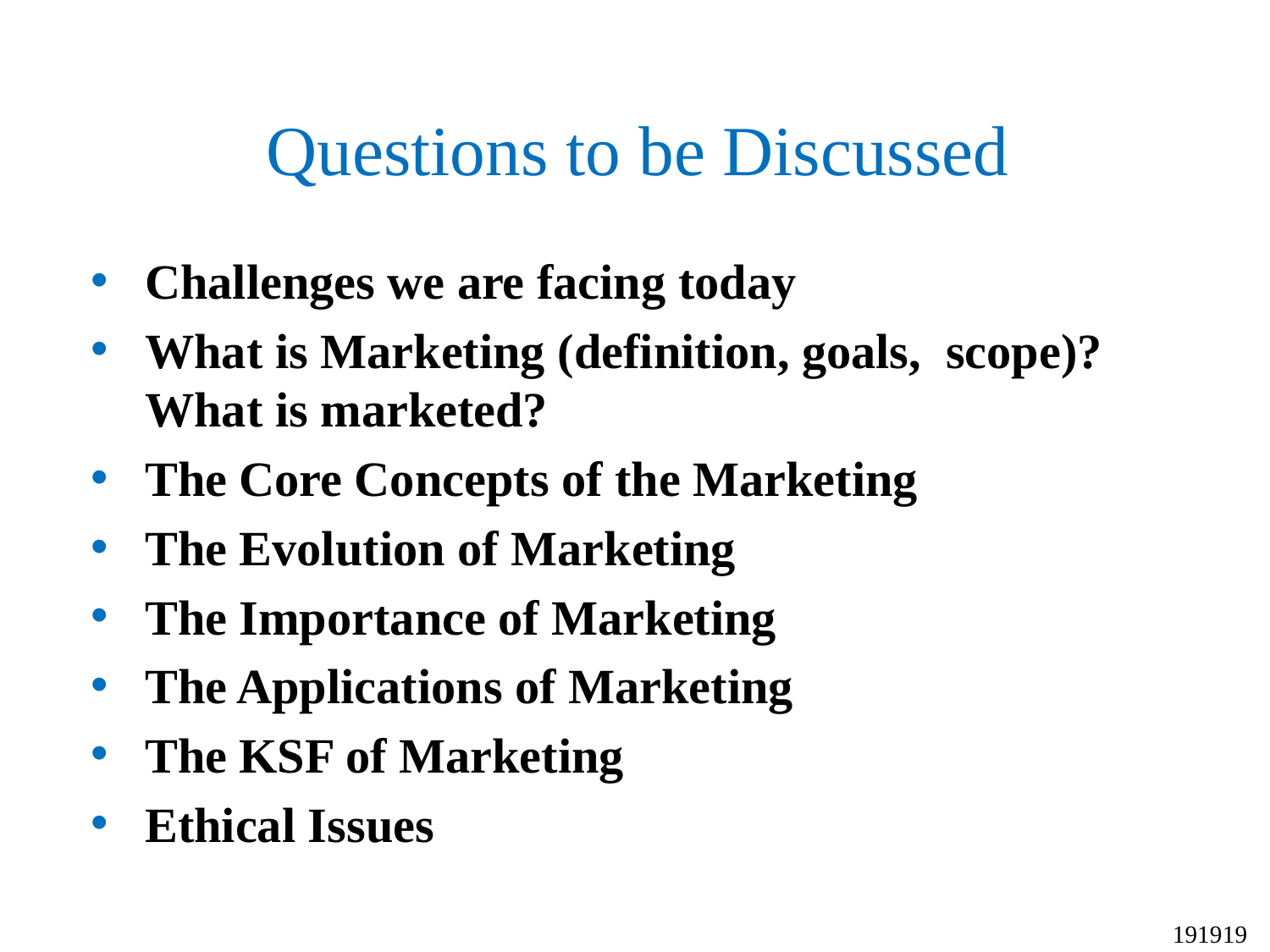

# Questions to be Discussed
Challenges we are facing today
What is Marketing (definition, goals,  scope)? What is marketed?
The Core Concepts of the Marketing
The Evolution of Marketing
The Importance of Marketing
The Applications of Marketing
The KSF of Marketing
Ethical Issues

191919